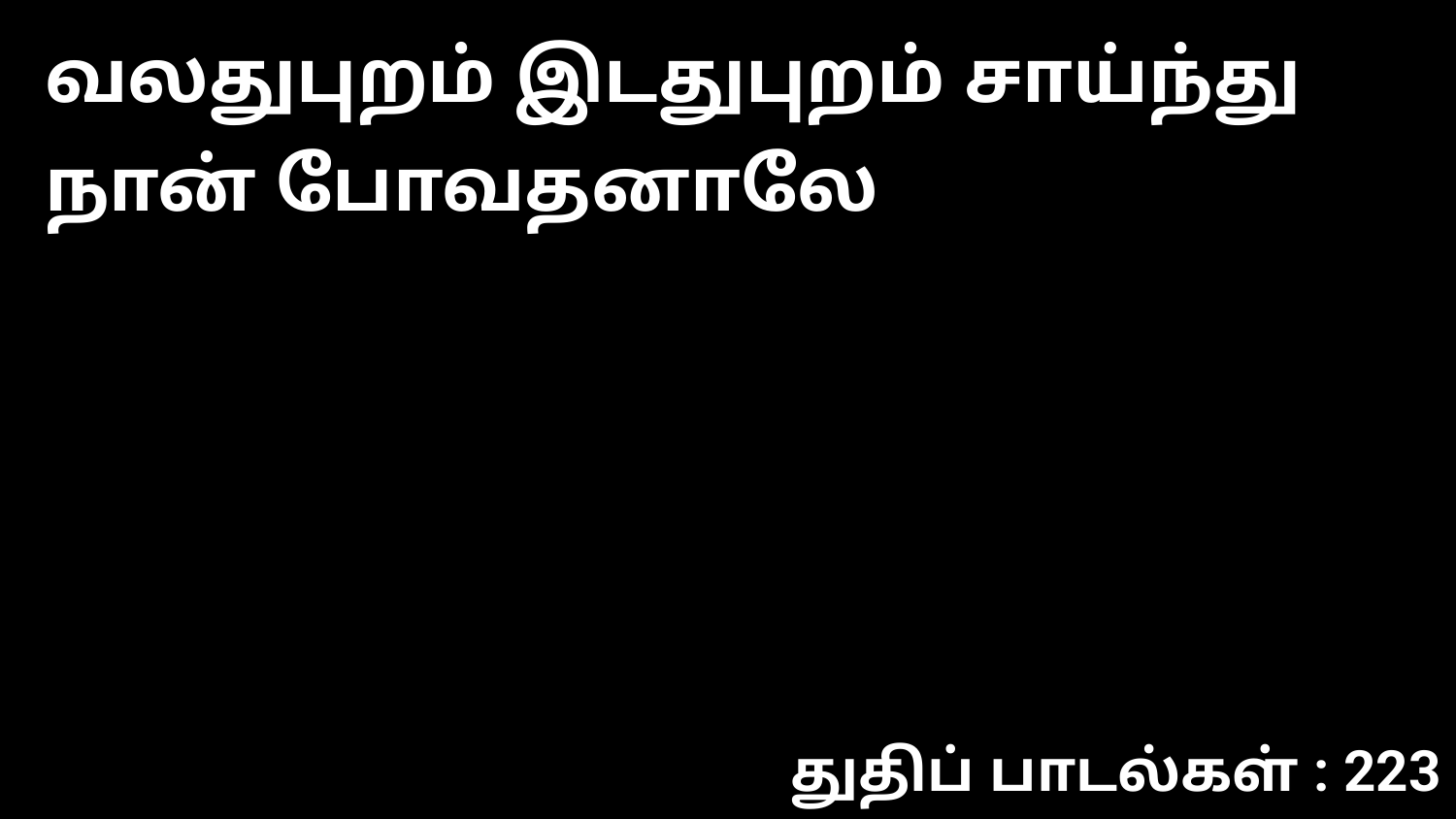

வலதுபுறம் இடதுபுறம் சாய்ந்து நான் போவதனாலே
துதிப் பாடல்கள் : 223